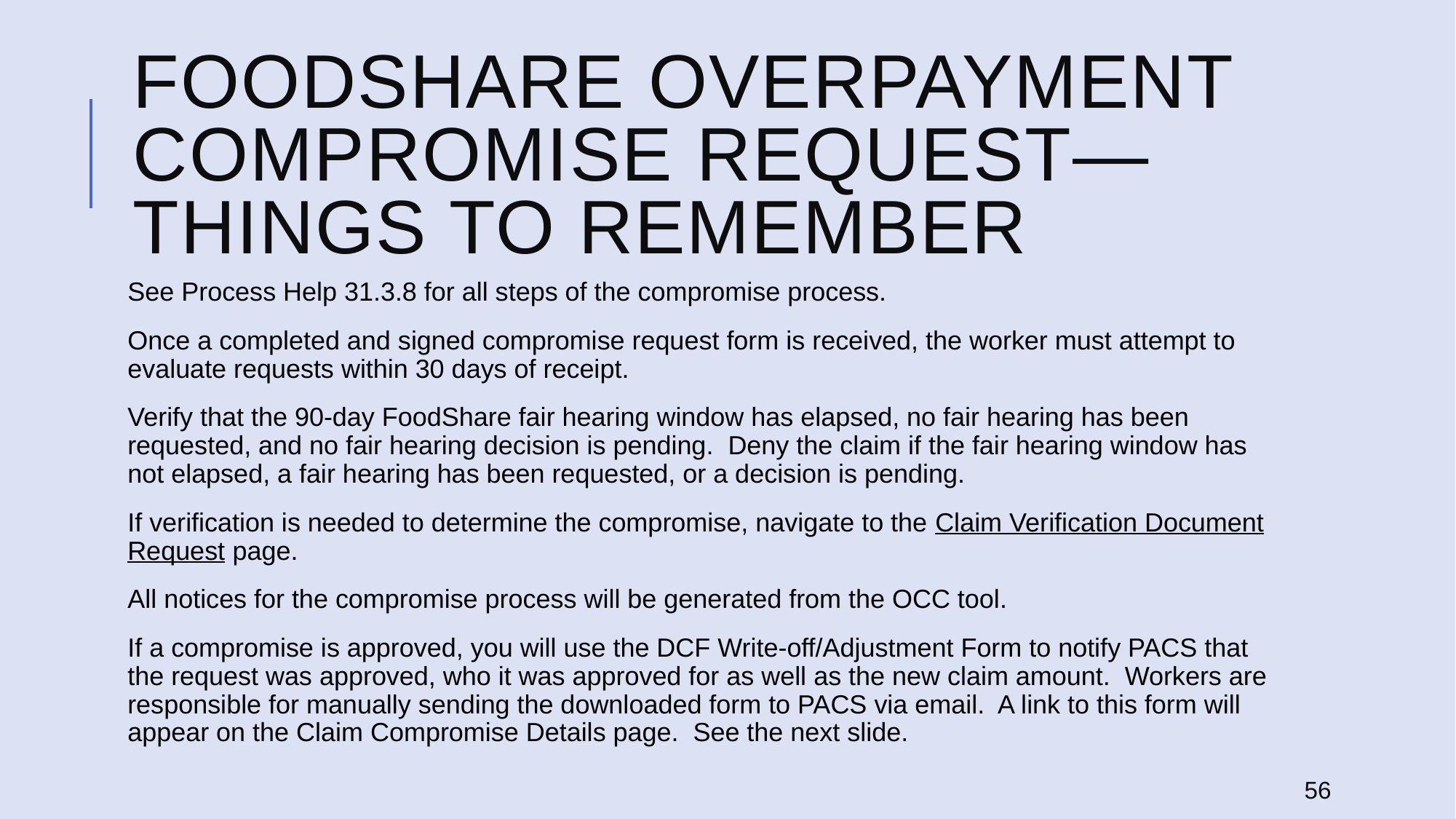

# Foodshare overpayment compromise request—things to remember
See Process Help 31.3.8 for all steps of the compromise process.
Once a completed and signed compromise request form is received, the worker must attempt to evaluate requests within 30 days of receipt.
Verify that the 90-day FoodShare fair hearing window has elapsed, no fair hearing has been requested, and no fair hearing decision is pending.  Deny the claim if the fair hearing window has not elapsed, a fair hearing has been requested, or a decision is pending.
If verification is needed to determine the compromise, navigate to the Claim Verification Document Request page.
All notices for the compromise process will be generated from the OCC tool.
If a compromise is approved, you will use the DCF Write-off/Adjustment Form to notify PACS that the request was approved, who it was approved for as well as the new claim amount.  Workers are responsible for manually sending the downloaded form to PACS via email.  A link to this form will appear on the Claim Compromise Details page.  See the next slide.

56